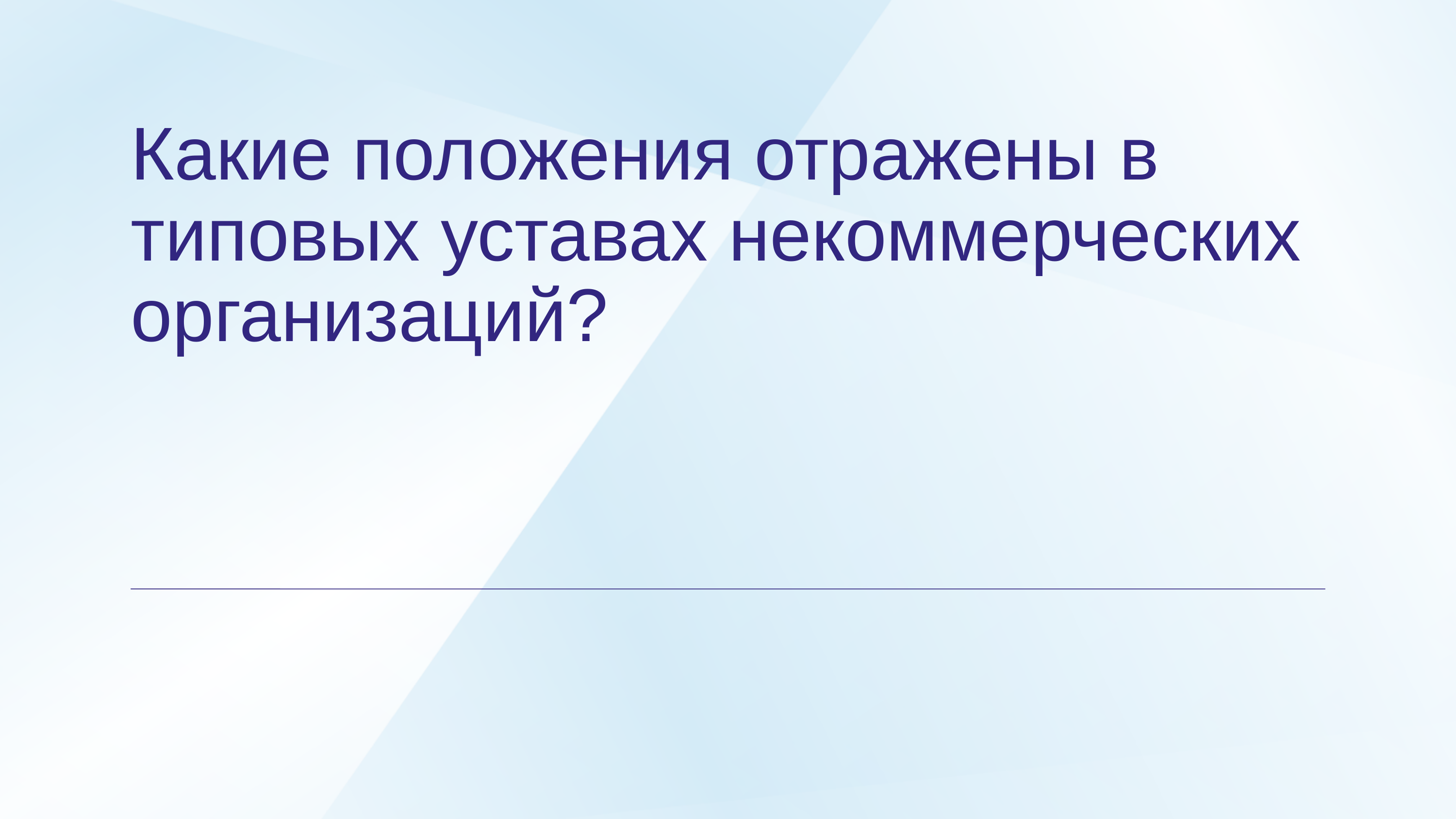

Какие положения отражены в типовых уставах некоммерческих организаций?